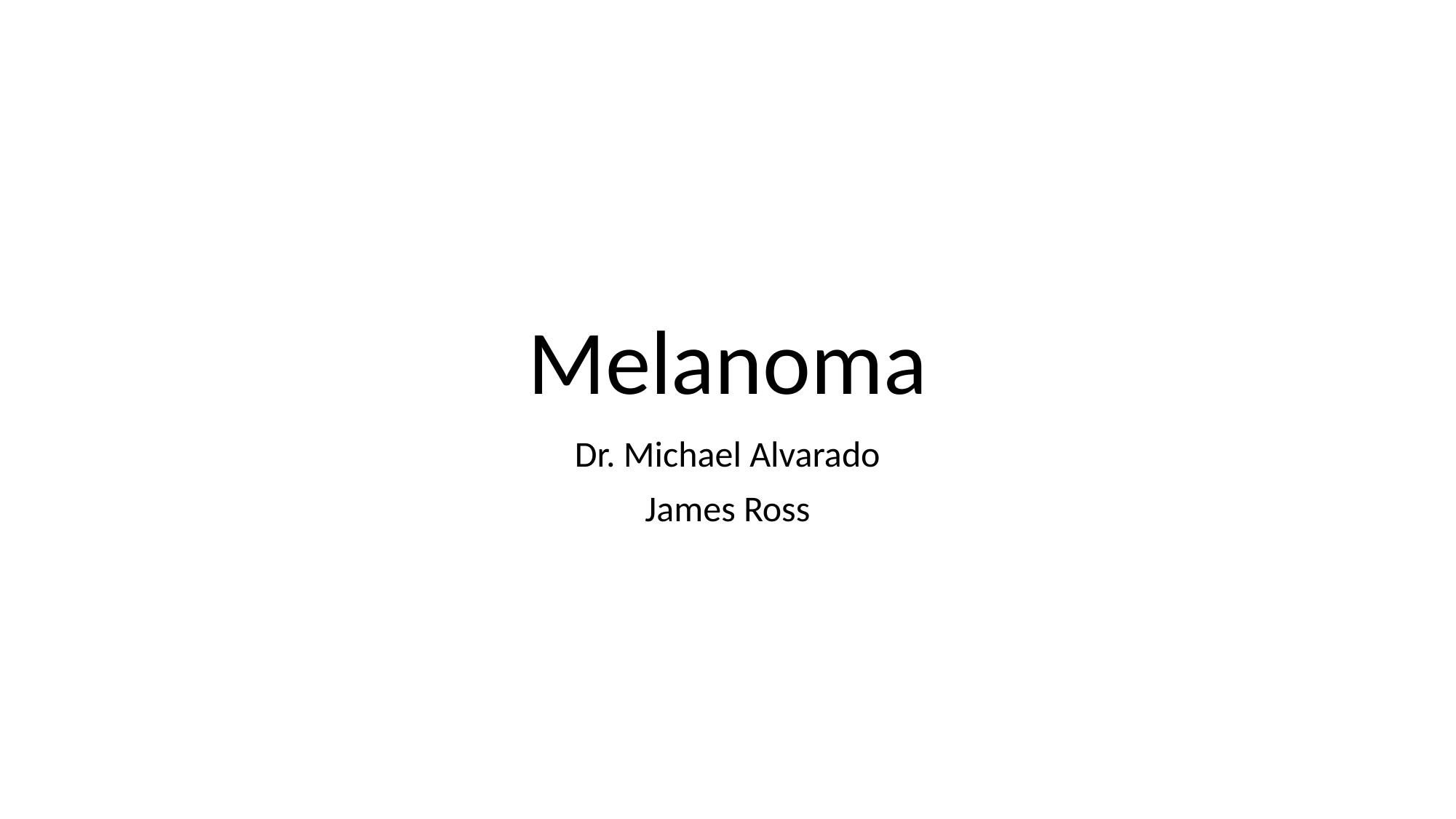

# Melanoma
Dr. Michael Alvarado
James Ross